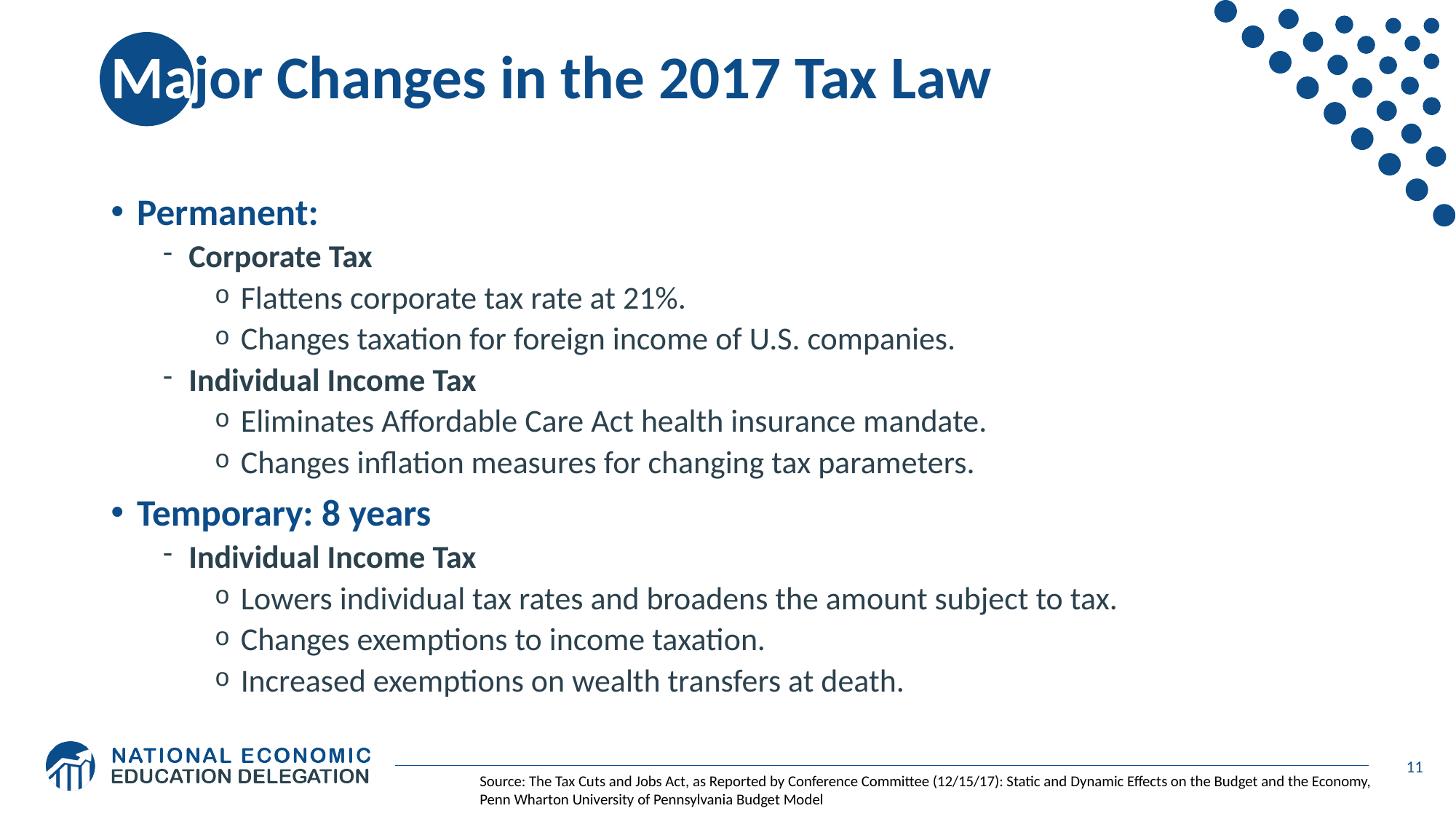

# Major Changes in the 2017 Tax Law
Permanent:
Corporate Tax
Flattens corporate tax rate at 21%.
Changes taxation for foreign income of U.S. companies.
Individual Income Tax
Eliminates Affordable Care Act health insurance mandate.
Changes inflation measures for changing tax parameters.
Temporary: 8 years
Individual Income Tax
Lowers individual tax rates and broadens the amount subject to tax.
Changes exemptions to income taxation.
Increased exemptions on wealth transfers at death.

11
Source: The Tax Cuts and Jobs Act, as Reported by Conference Committee (12/15/17): Static and Dynamic Effects on the Budget and the Economy,
Penn Wharton University of Pennsylvania Budget Model